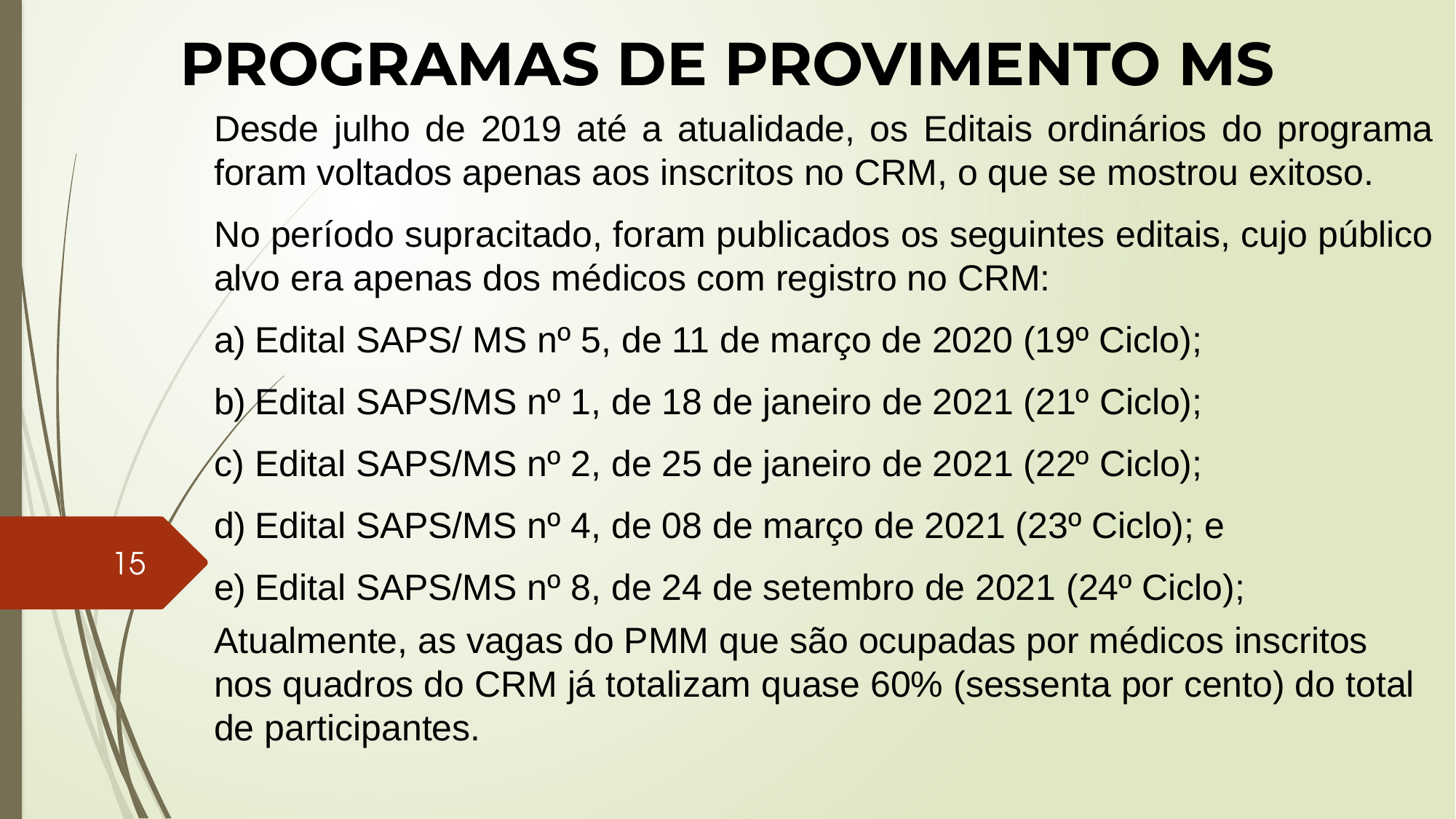

PROGRAMAS DE PROVIMENTO MS
Desde julho de 2019 até a atualidade, os Editais ordinários do programa foram voltados apenas aos inscritos no CRM, o que se mostrou exitoso.
No período supracitado, foram publicados os seguintes editais, cujo público alvo era apenas dos médicos com registro no CRM:
Edital SAPS/ MS nº 5, de 11 de março de 2020 (19º Ciclo);
Edital SAPS/MS nº 1, de 18 de janeiro de 2021 (21º Ciclo);
Edital SAPS/MS nº 2, de 25 de janeiro de 2021 (22º Ciclo);
Edital SAPS/MS nº 4, de 08 de março de 2021 (23º Ciclo); e
Edital SAPS/MS nº 8, de 24 de setembro de 2021 (24º Ciclo);
Atualmente, as vagas do PMM que são ocupadas por médicos inscritos nos quadros do CRM já totalizam quase 60% (sessenta por cento) do total de participantes.
15